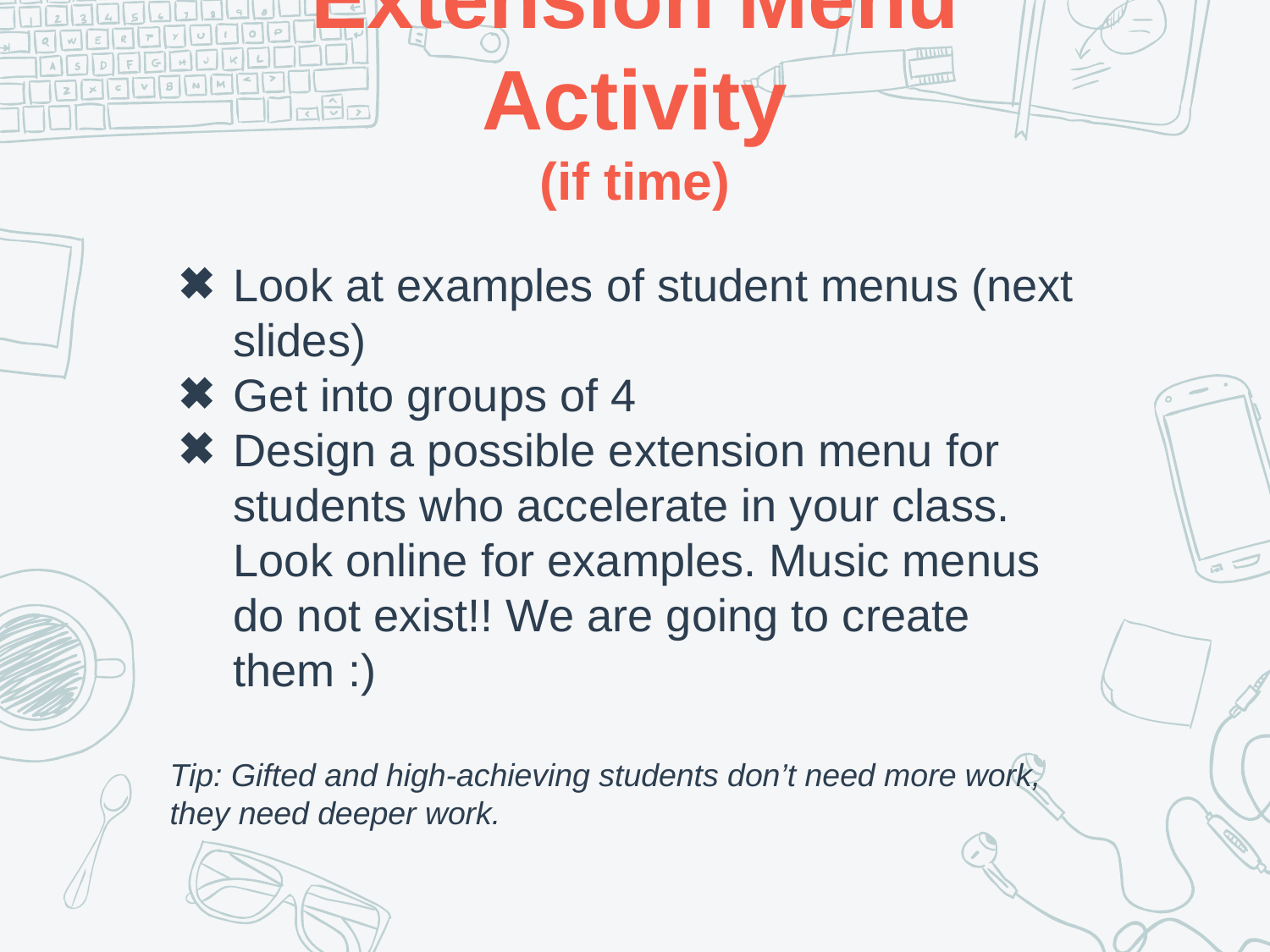

# Extension Menu Activity
(if time)
Look at examples of student menus (next slides)
Get into groups of 4
Design a possible extension menu for students who accelerate in your class. Look online for examples. Music menus do not exist!! We are going to create them :)

Tip: Gifted and high-achieving students don’t need more work, they need deeper work.